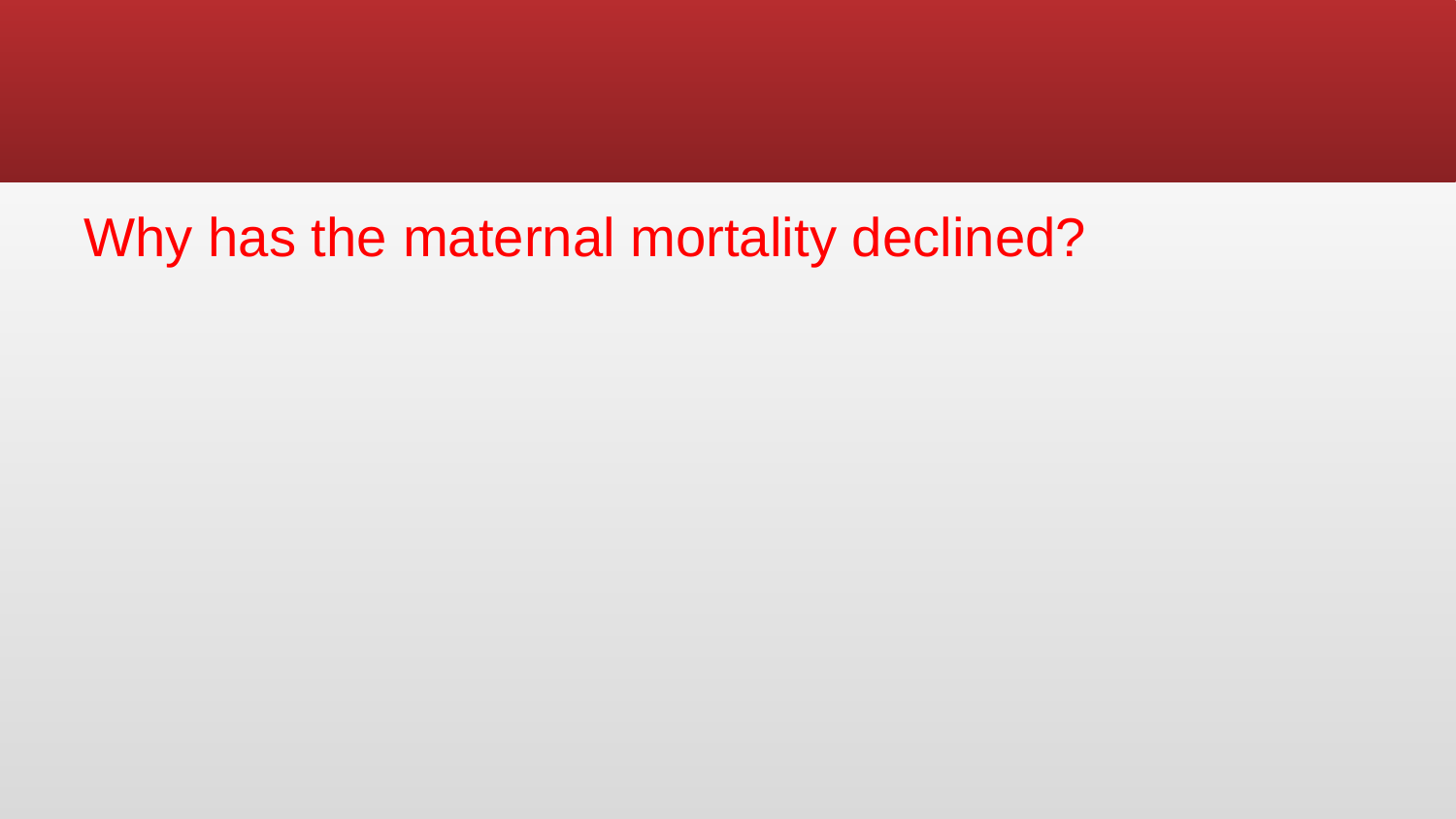

# Why has the maternal mortality declined?